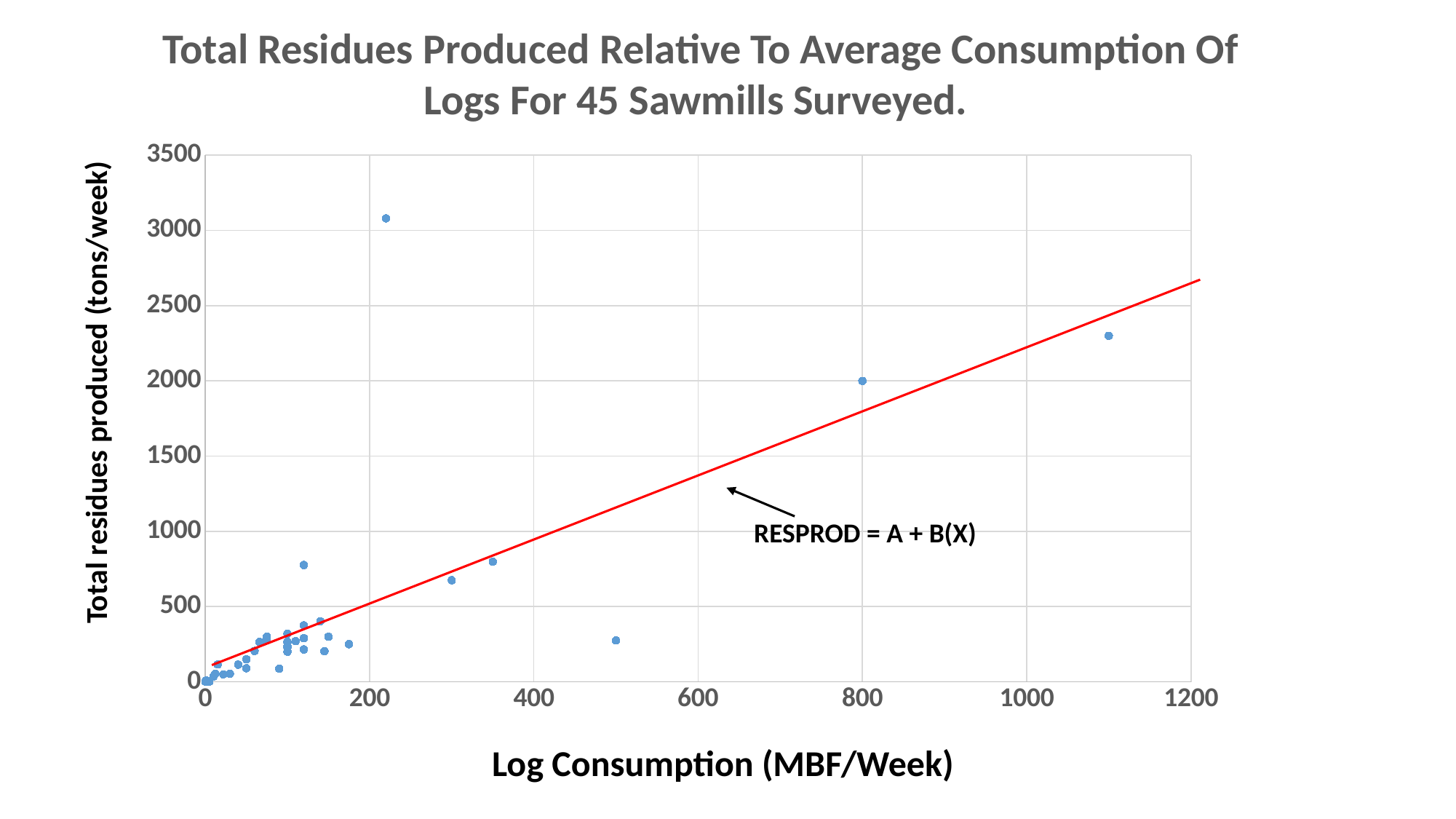

Total Residues Produced Relative To Average Consumption Of Logs For 45 Sawmills Surveyed.

### Chart

| Category |  |
|---|---|
Total residues produced (tons/week)

RESPROD = A + B(X)
Log Consumption (MBF/Week)